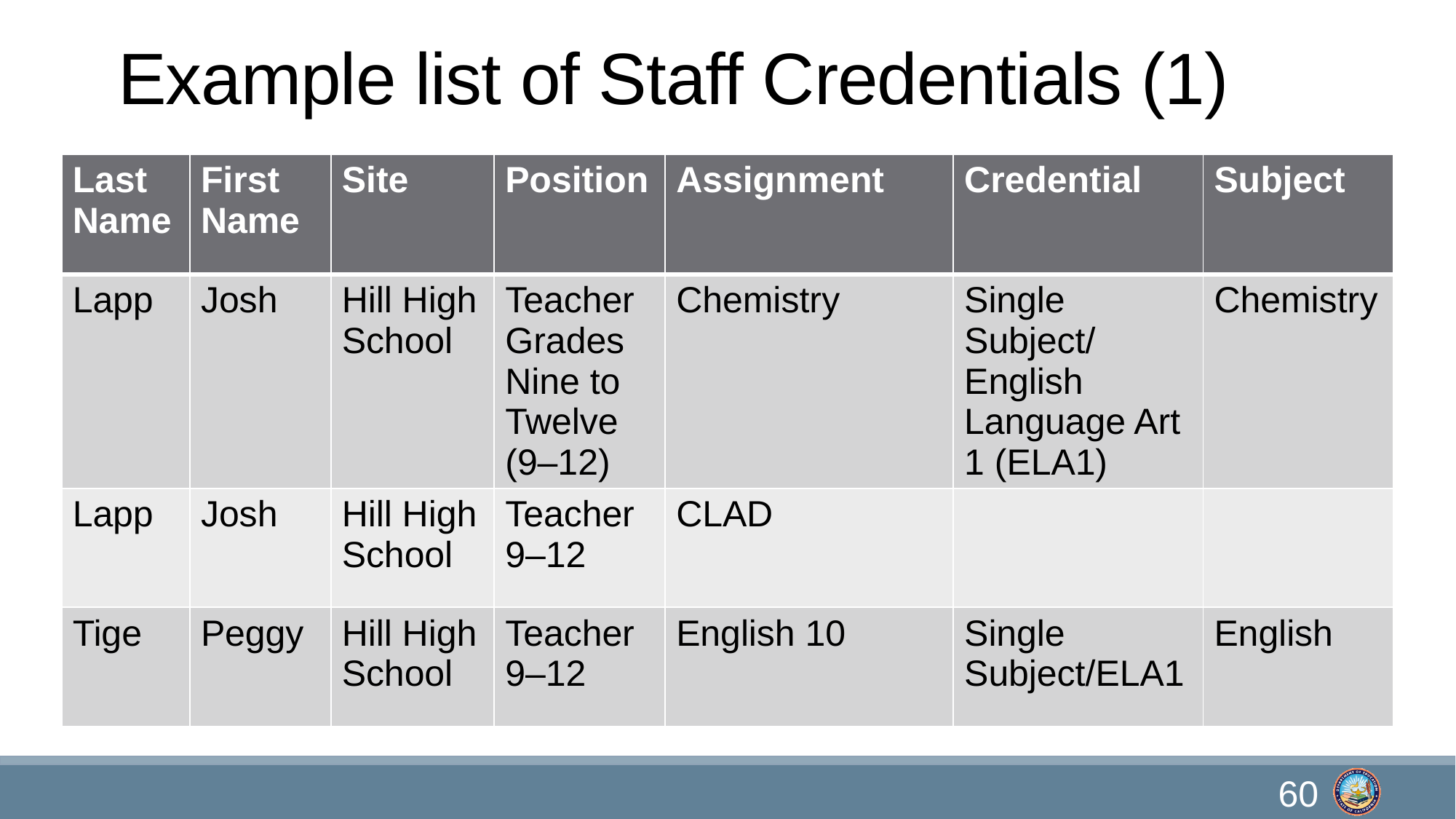

# Example list of Staff Credentials (1)
| Last Name | First Name | Site | Position | Assignment | Credential | Subject |
| --- | --- | --- | --- | --- | --- | --- |
| Lapp | Josh | Hill High School | Teacher Grades Nine to Twelve (9–12) | Chemistry | Single Subject/ English Language Art 1 (ELA1) | Chemistry |
| Lapp | Josh | Hill High School | Teacher 9–12 | CLAD |  |  |
| Tige | Peggy | Hill High School | Teacher 9–12 | English 10 | Single Subject/ELA1 | English |
60